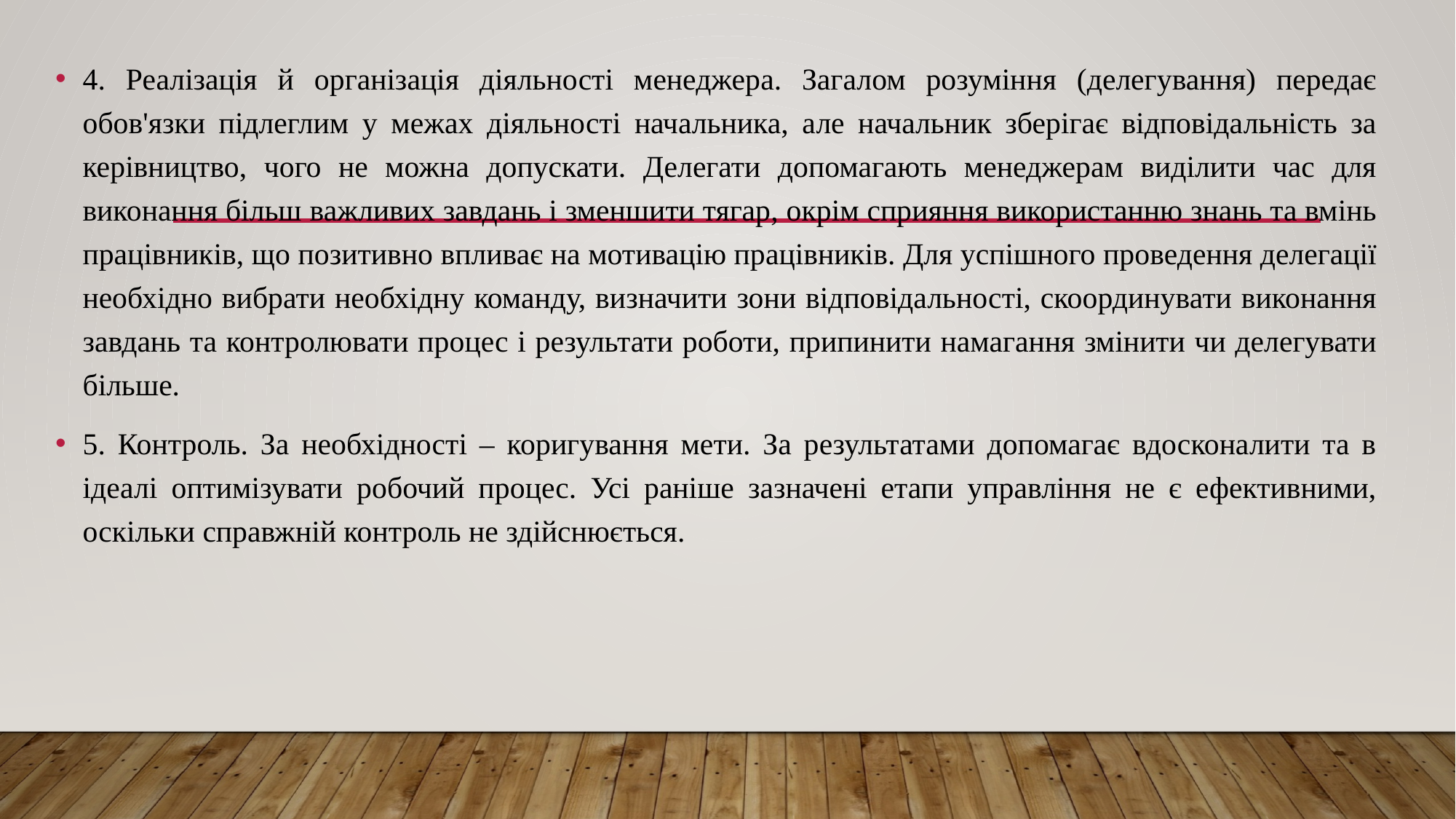

4. Реалізація й організація діяльності менеджера. Загалом розуміння (делегування) передає обов'язки підлеглим у межах діяльності начальника, але начальник зберігає відповідальність за керівництво, чого не можна допускати. Делегати допомагають менеджерам виділити час для виконання більш важливих завдань і зменшити тягар, окрім сприяння використанню знань та вмінь працівників, що позитивно впливає на мотивацію працівників. Для успішного проведення делегації необхідно вибрати необхідну команду, визначити зони відповідальності, скоординувати виконання завдань та контролювати процес і результати роботи, припинити намагання змінити чи делегувати більше.
5. Контроль. За необхідності – коригування мети. За результатами допомагає вдосконалити та в ідеалі оптимізувати робочий процес. Усі раніше зазначені етапи управління не є ефективними, оскільки справжній контроль не здійснюється.